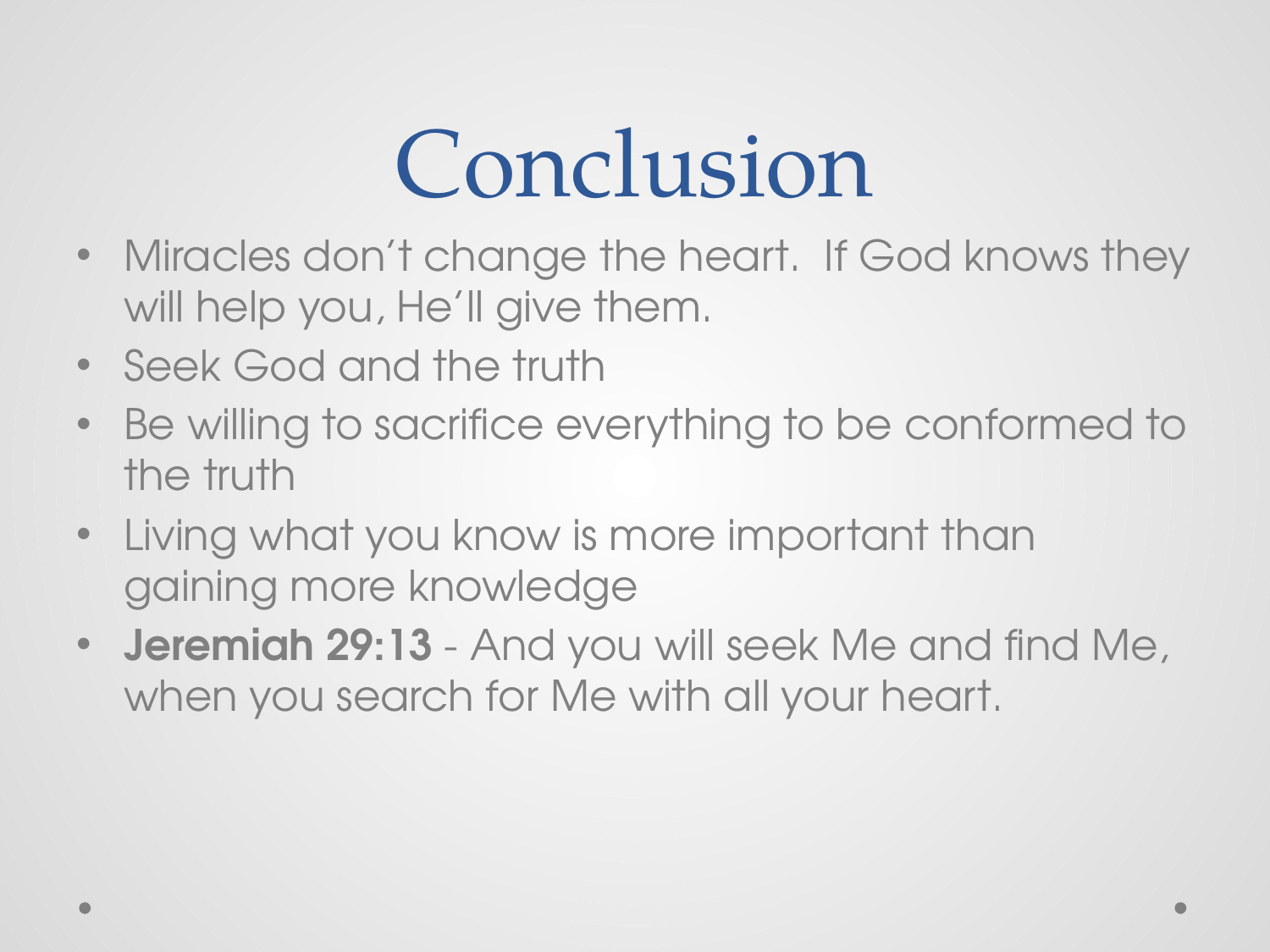

# Conclusion
Miracles don’t change the heart.  If God knows they will help you, He’ll give them.
Seek God and the truth
Be willing to sacrifice everything to be conformed to the truth
Living what you know is more important than gaining more knowledge
Jeremiah 29:13 - And you will seek Me and find Me, when you search for Me with all your heart.